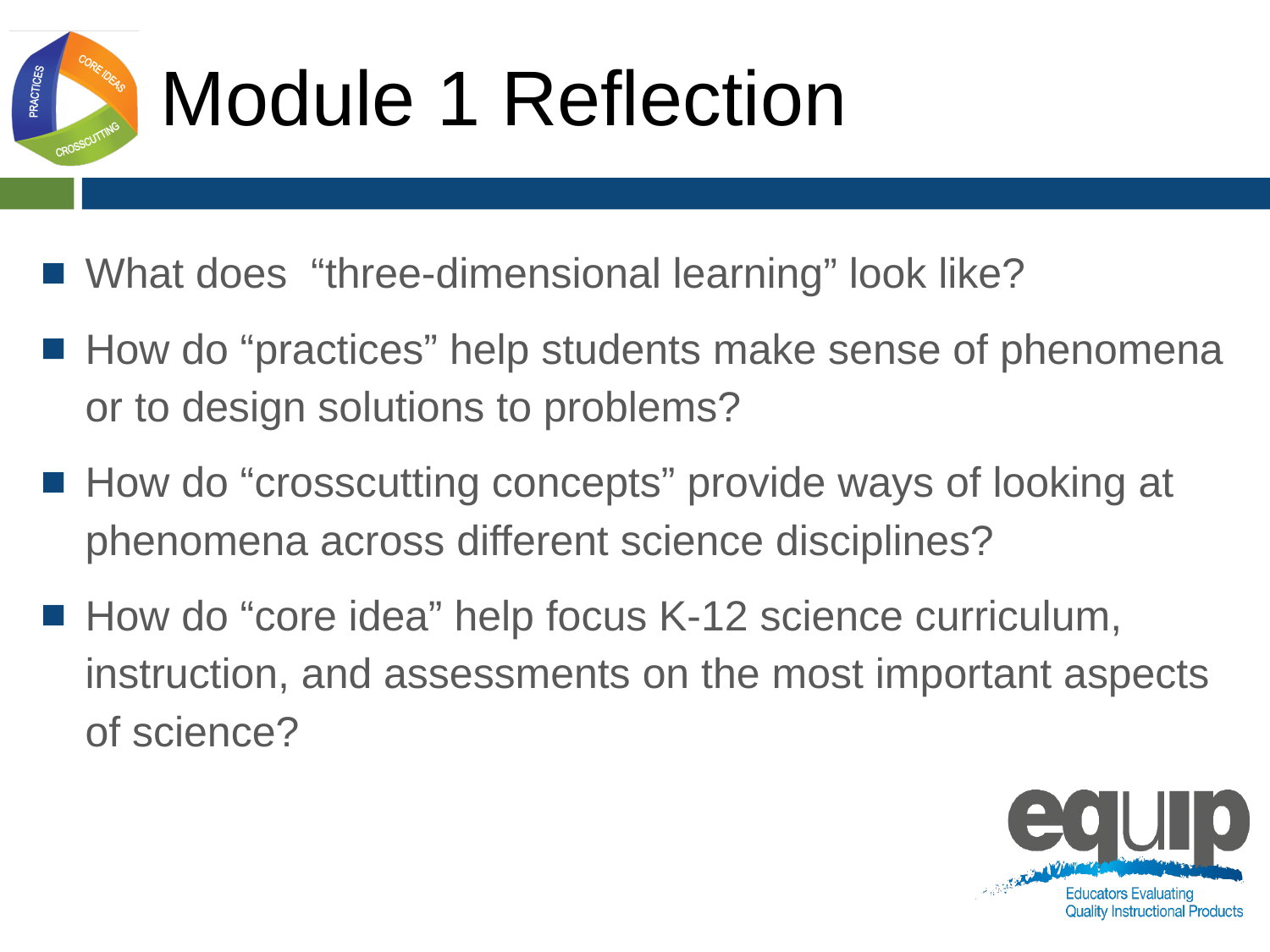

# Module 1 Reflection
What does  “three-dimensional learning” look like?
How do “practices” help students make sense of phenomena or to design solutions to problems?
How do “crosscutting concepts” provide ways of looking at phenomena across different science disciplines?
How do “core idea” help focus K-12 science curriculum, instruction, and assessments on the most important aspects of science?